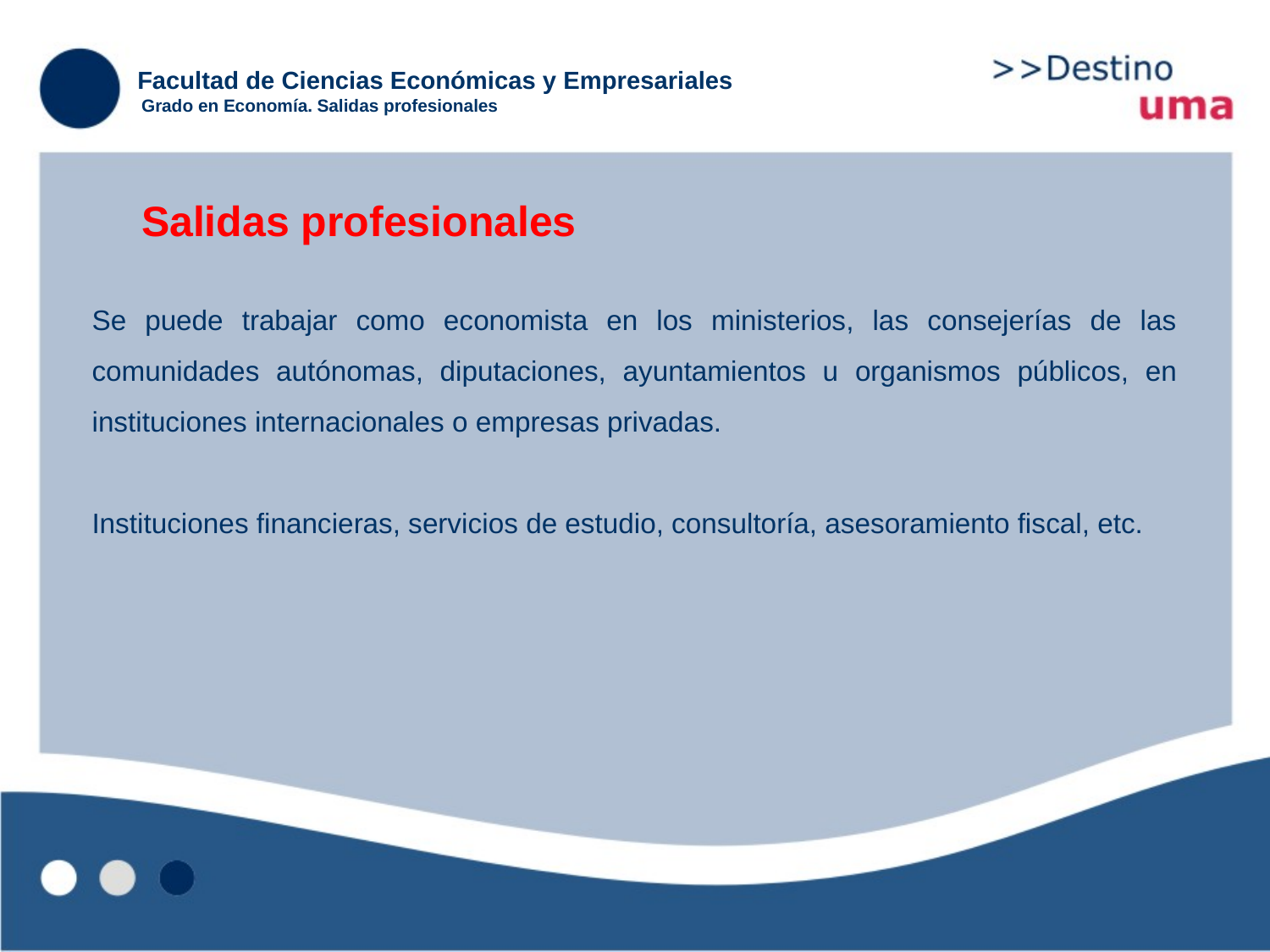

Facultad de Ciencias Económicas y Empresariales
Grado en Economía. Salidas profesionales
Salidas profesionales

Se puede trabajar como economista en los ministerios, las consejerías de las comunidades autónomas, diputaciones, ayuntamientos u organismos públicos, en instituciones internacionales o empresas privadas.

Instituciones financieras, servicios de estudio, consultoría, asesoramiento fiscal, etc.